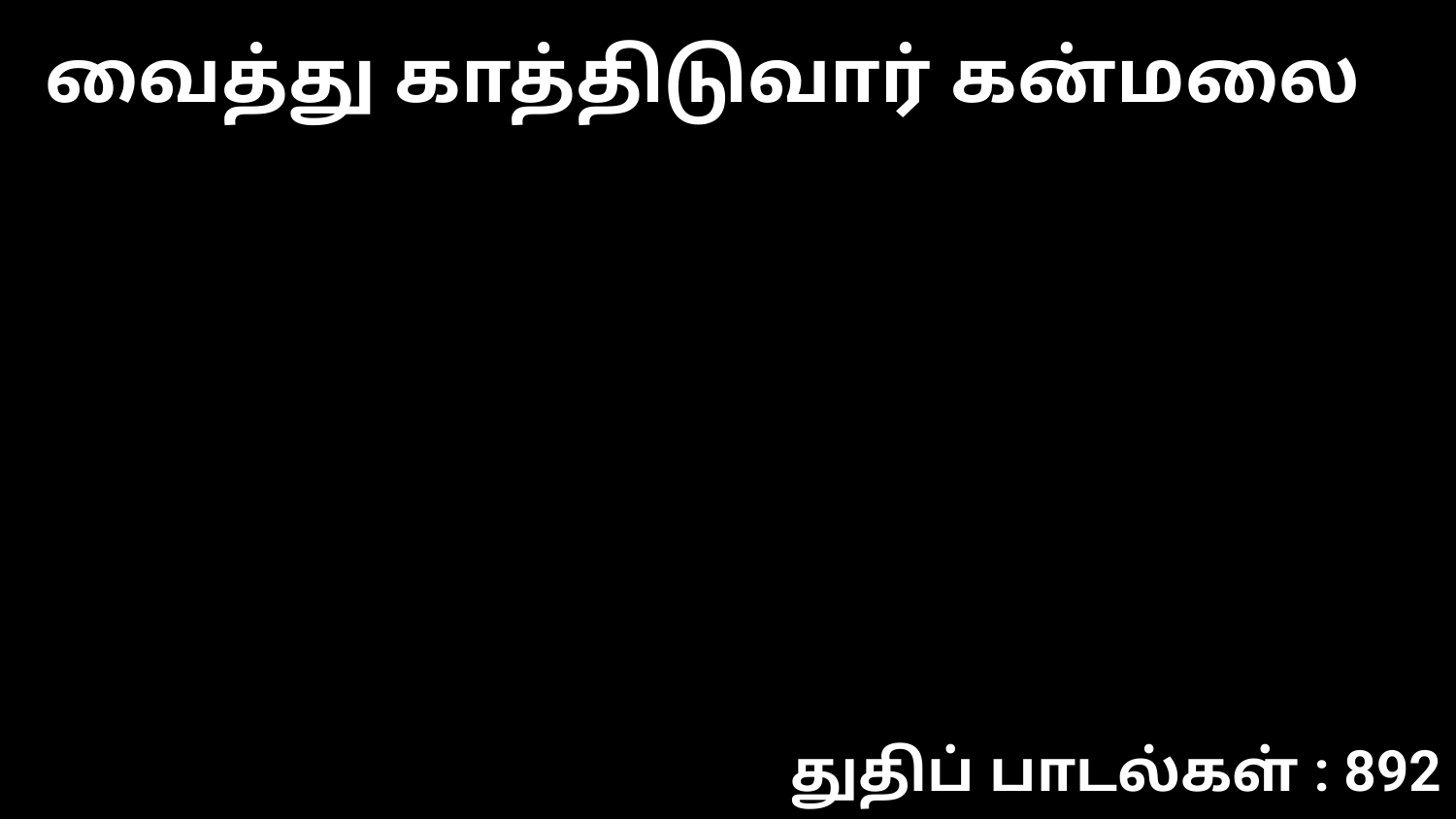

வைத்து காத்திடுவார் கன்மலை
துதிப் பாடல்கள் : 892